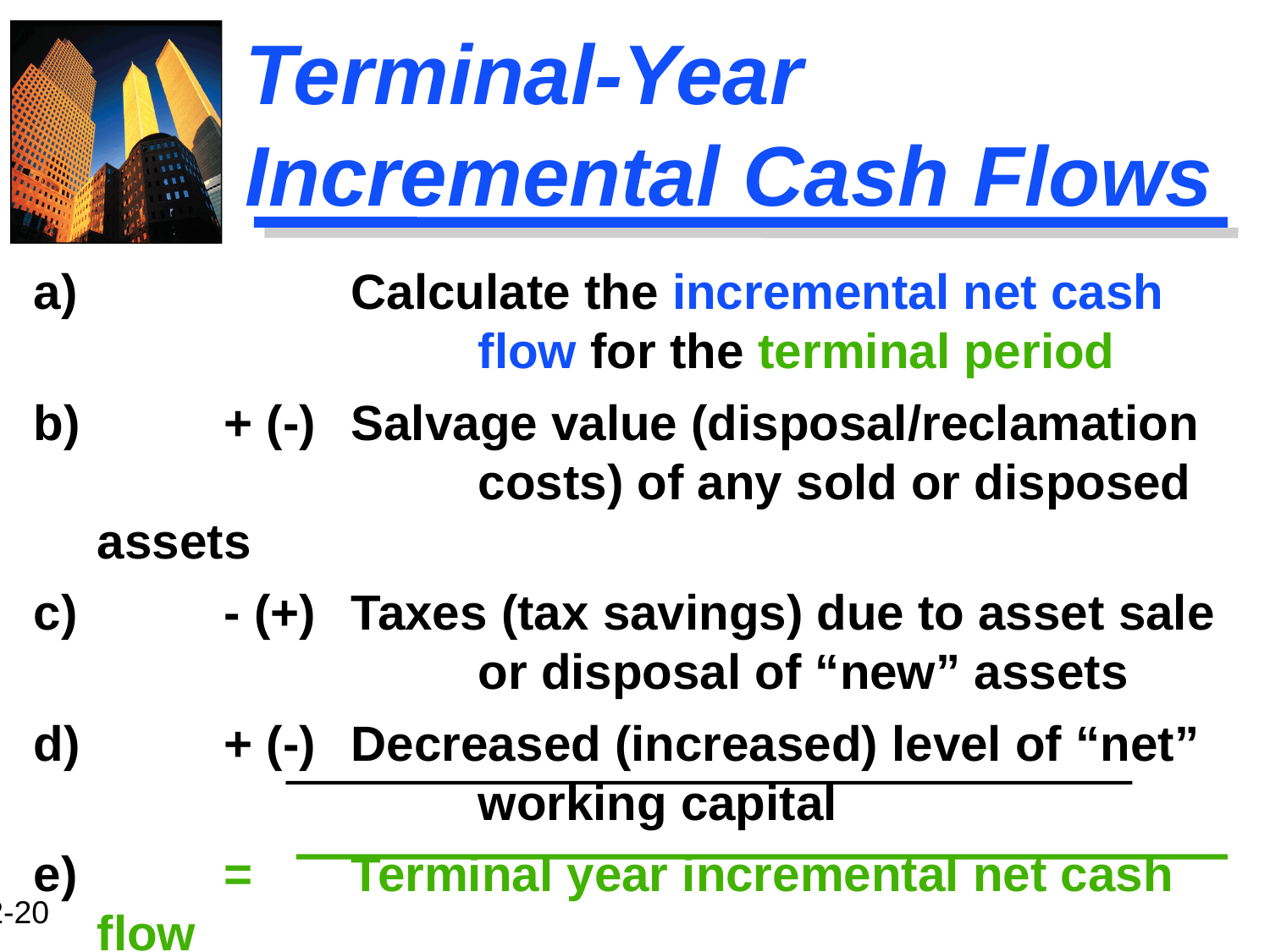

Terminal-Year Incremental Cash Flows

a) 			Calculate the incremental net cash 			flow for the terminal period
b)		+ (-)	Salvage value (disposal/reclamation 			costs) of any sold or disposed assets
c)		- (+)	Taxes (tax savings) due to asset sale 			or disposal of “new” assets
d)		+ (-)	Decreased (increased) level of “net” 			working capital
e)		=	Terminal year incremental net cash flow